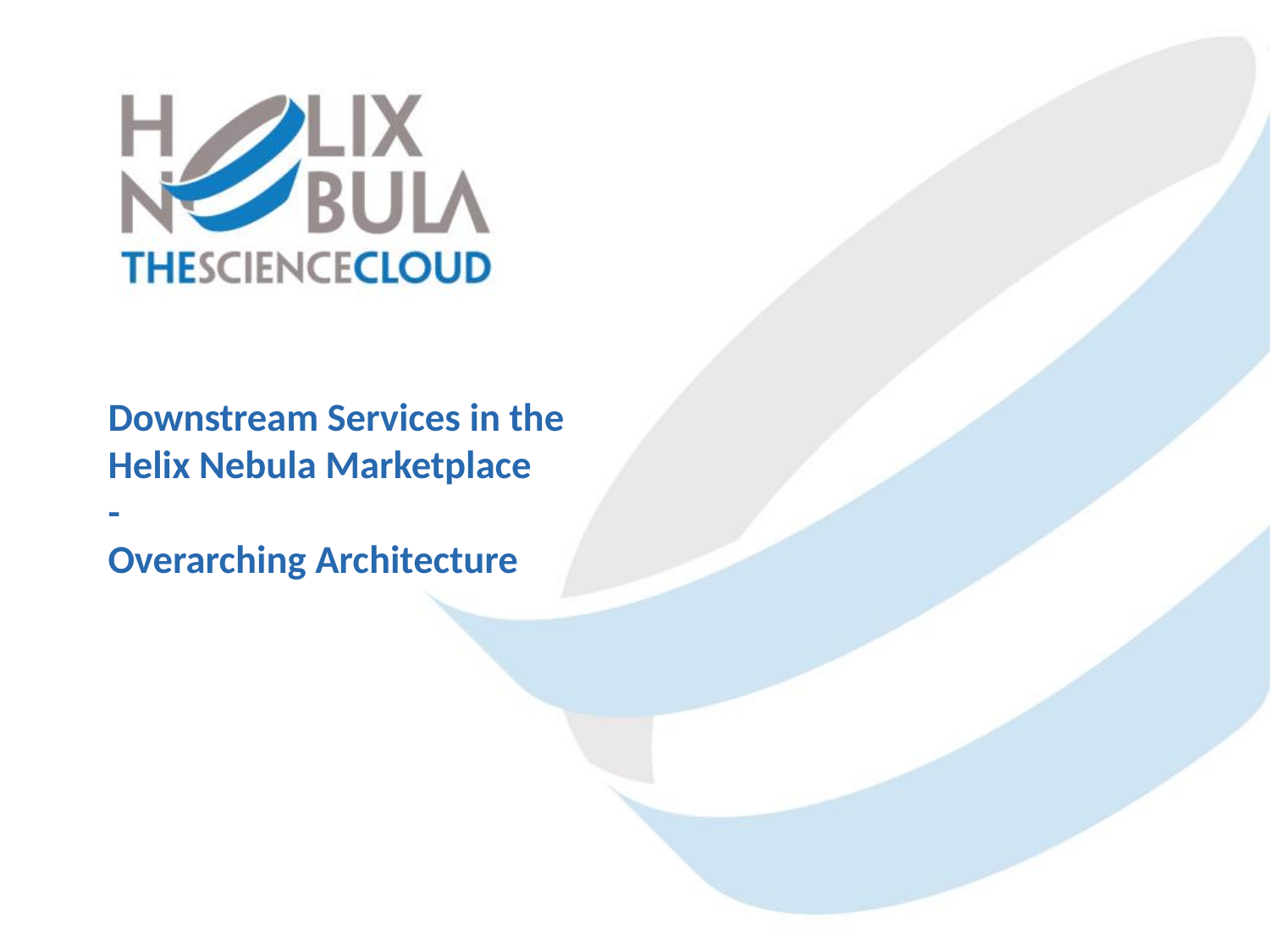

# Downstream Services in the Helix Nebula Marketplace - Overarching Architecture